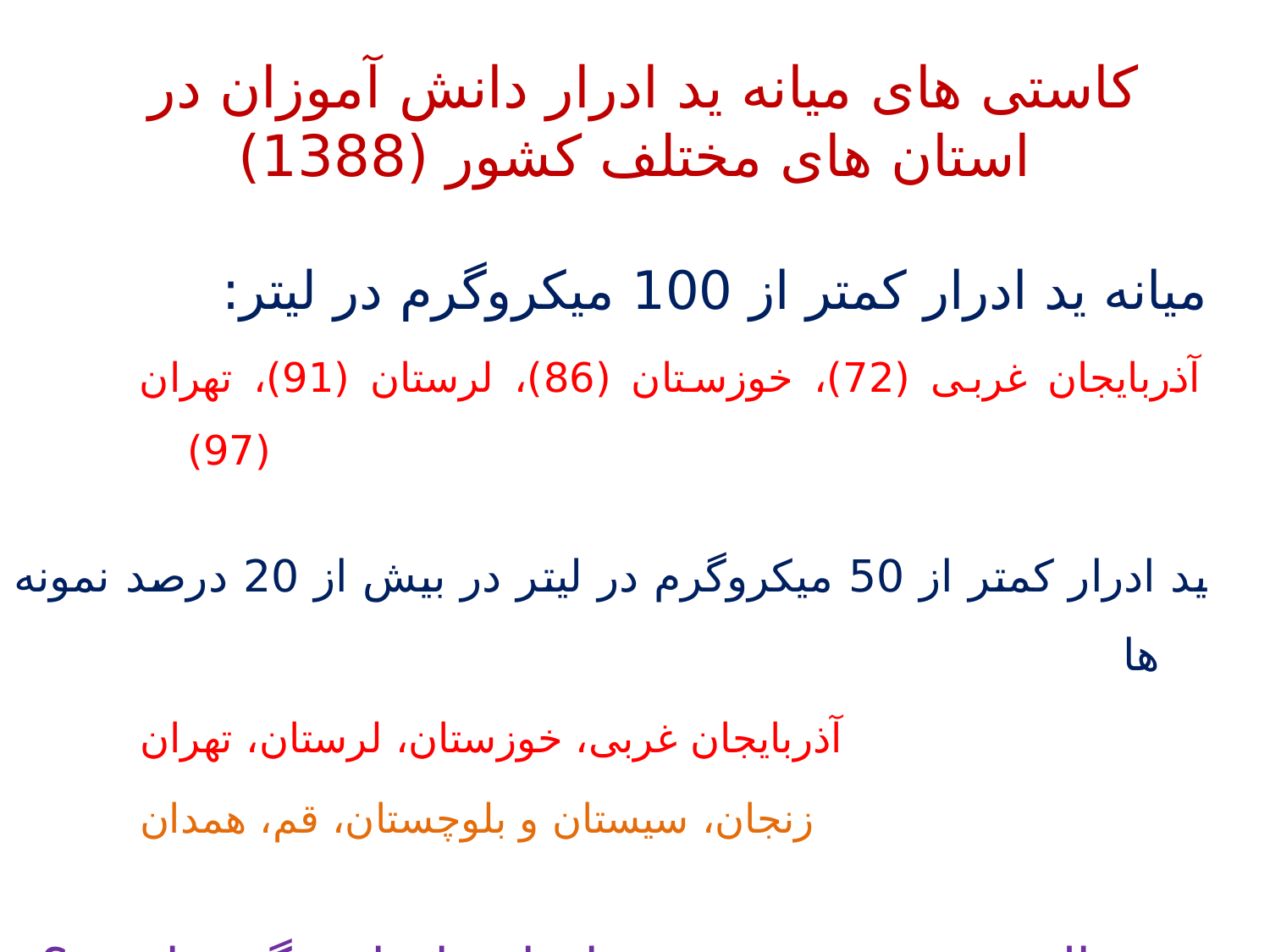

# کاستی های میانه ید ادرار دانش آموزان در استان های مختلف کشور (1388)
میانه ید ادرار کمتر از 100 میکروگرم در لیتر:
آذربایجان غربی (72)، خوزستان (86)، لرستان (91)، تهران (97)

ید ادرار کمتر از 50 میکروگرم در لیتر در بیش از 20 درصد نمونه ها
آذربایجان غربی، خوزستان، لرستان، تهران
زنجان، سیستان و بلوچستان، قم، همدان

سئوال: وضعیت تغذیه در مادران باردار چگونه است؟